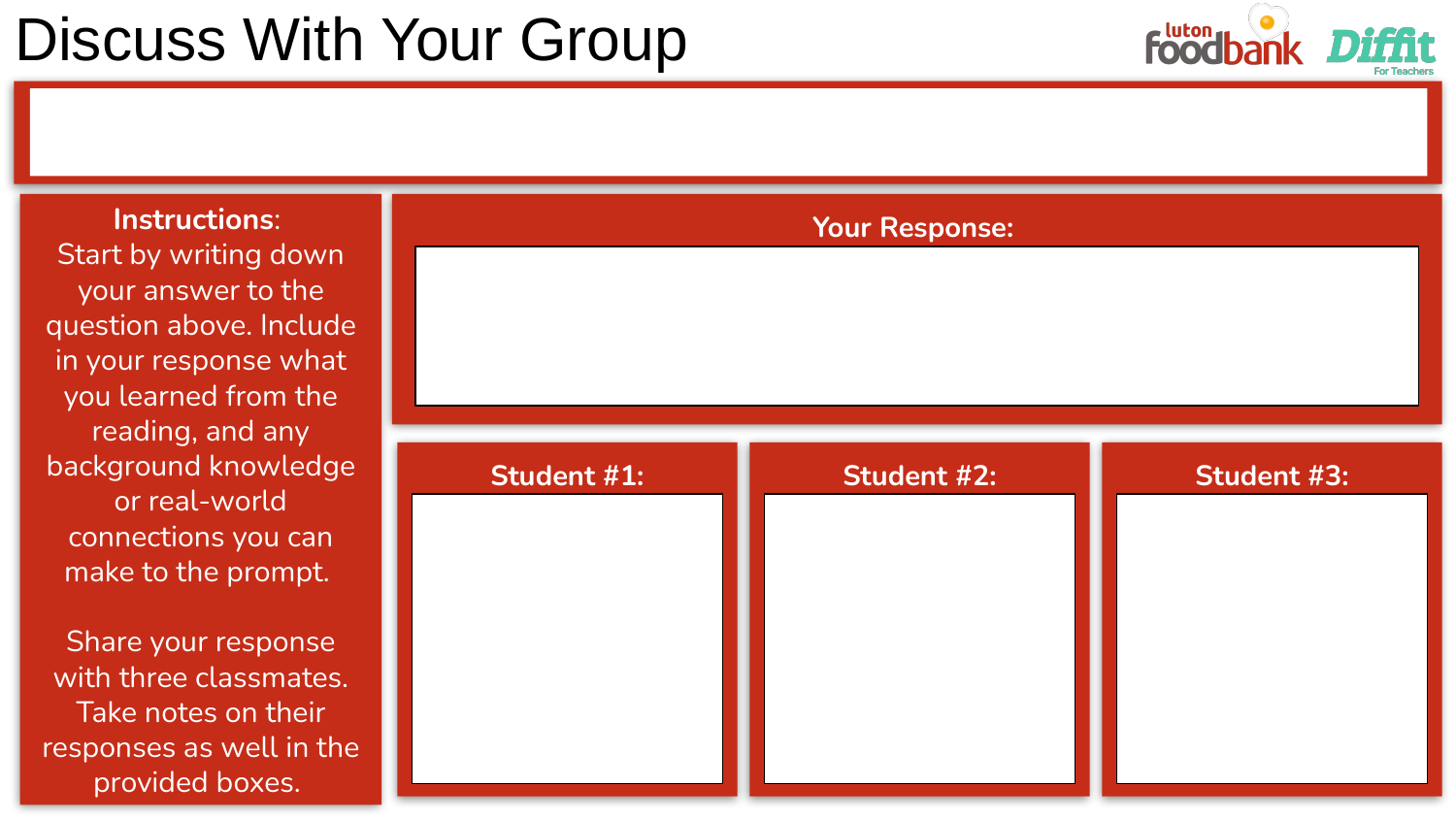

How can you use staple foods to make meals on a budget in your own life?